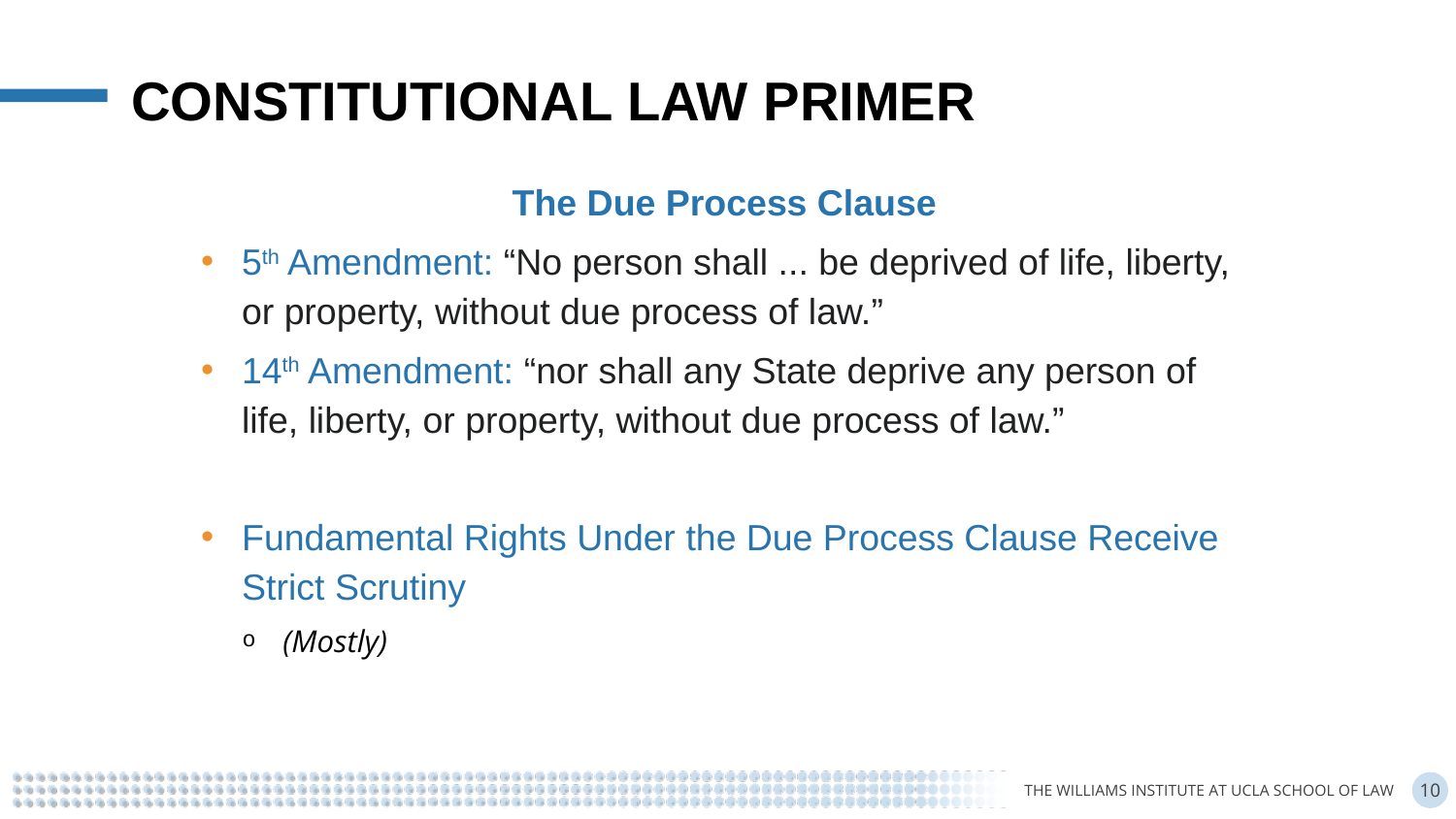

Constitutional Law Primer
The Due Process Clause
5th Amendment: “No person shall ... be deprived of life, liberty, or property, without due process of law.”
14th Amendment: “nor shall any State deprive any person of life, liberty, or property, without due process of law.”

Fundamental Rights Under the Due Process Clause Receive Strict Scrutiny
(Mostly)